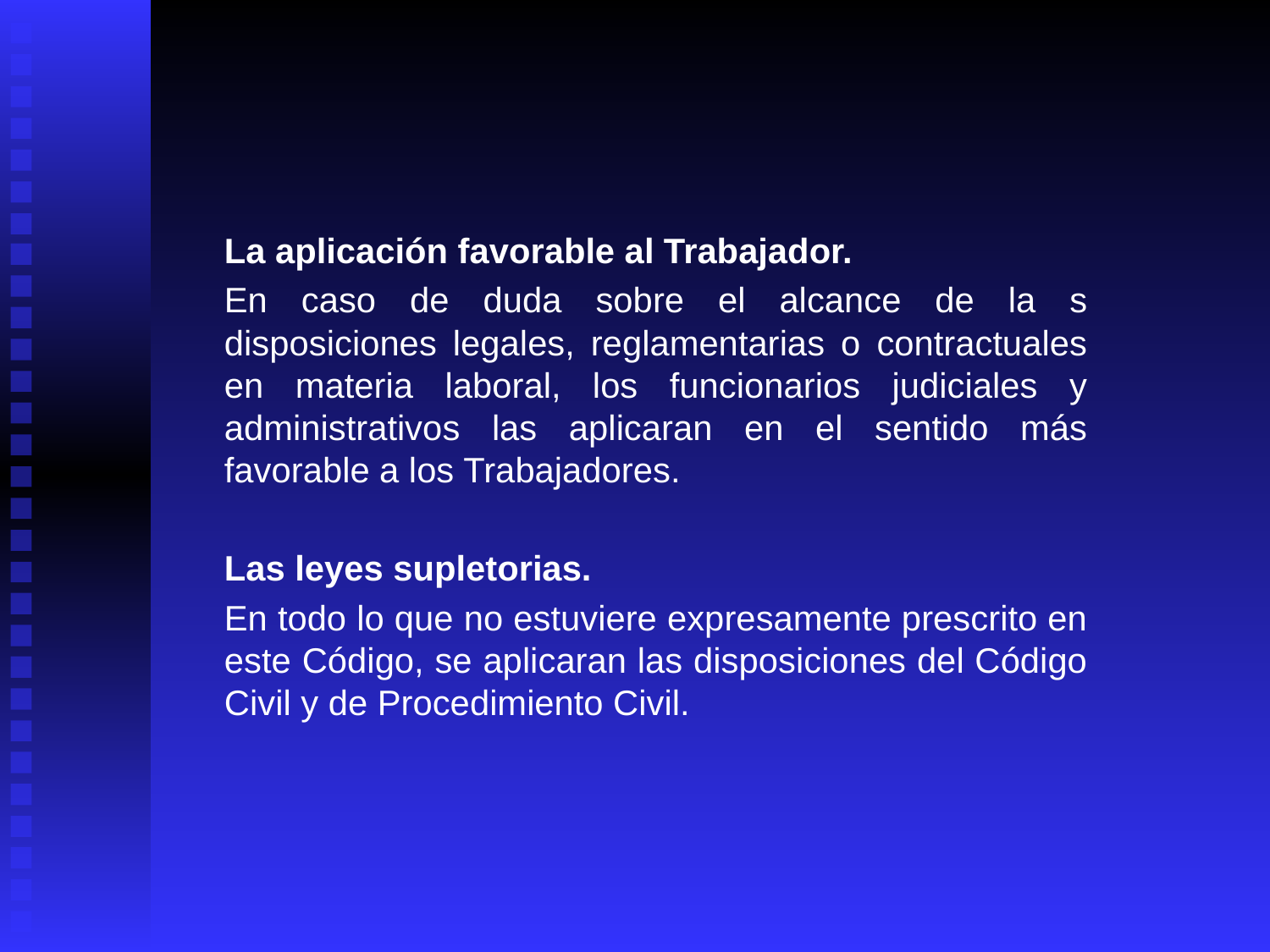

La aplicación favorable al Trabajador.
En caso de duda sobre el alcance de la s disposiciones legales, reglamentarias o contractuales en materia laboral, los funcionarios judiciales y administrativos las aplicaran en el sentido más favorable a los Trabajadores.

Las leyes supletorias.
En todo lo que no estuviere expresamente prescrito en este Código, se aplicaran las disposiciones del Código Civil y de Procedimiento Civil.